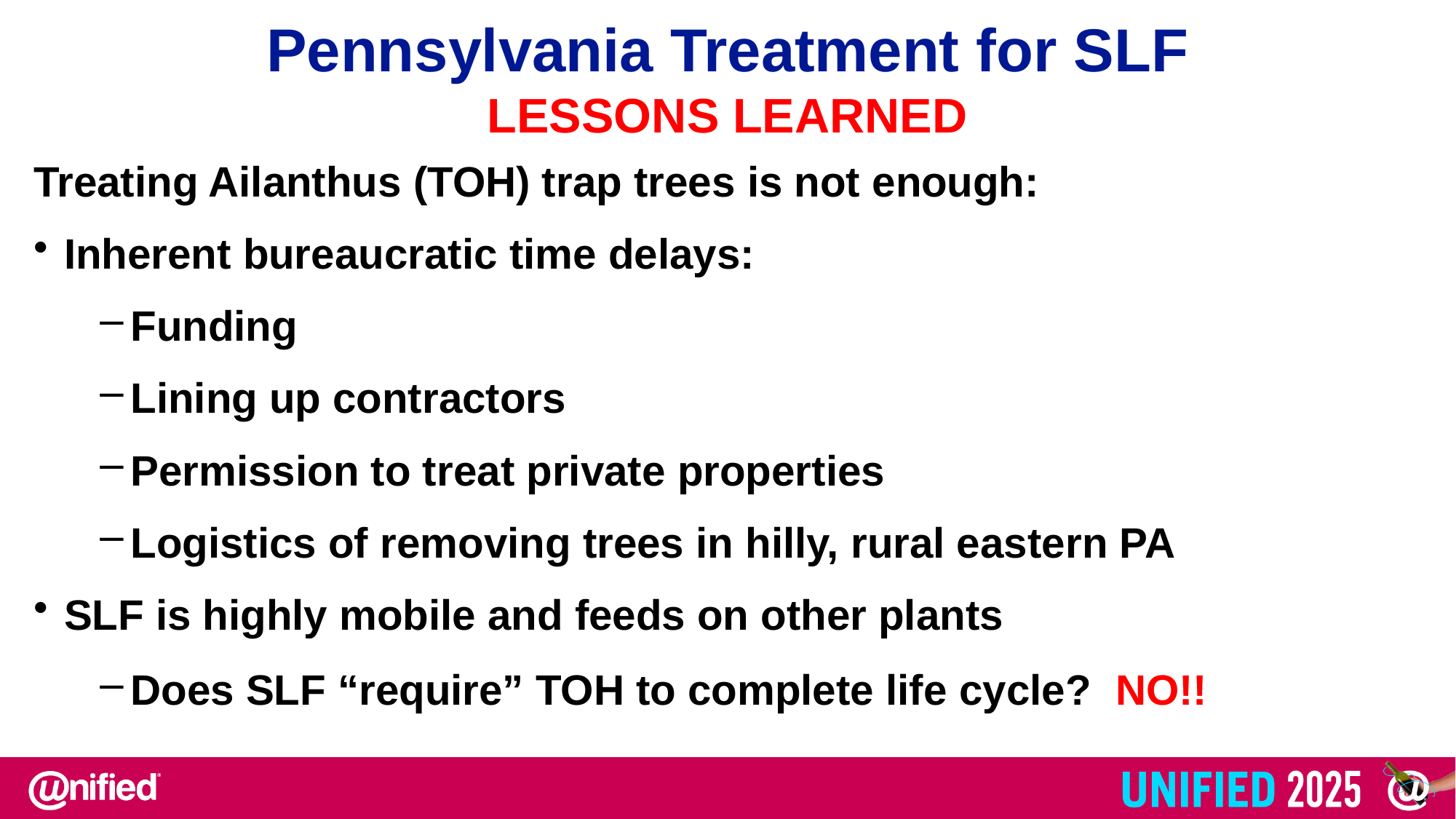

Pennsylvania Treatment for SLF
LESSONS LEARNED
Treating Ailanthus (TOH) trap trees is not enough:
Inherent bureaucratic time delays:
Funding
Lining up contractors
Permission to treat private properties
Logistics of removing trees in hilly, rural eastern PA
SLF is highly mobile and feeds on other plants
Does SLF “require” TOH to complete life cycle?  NO!!
Chart Title